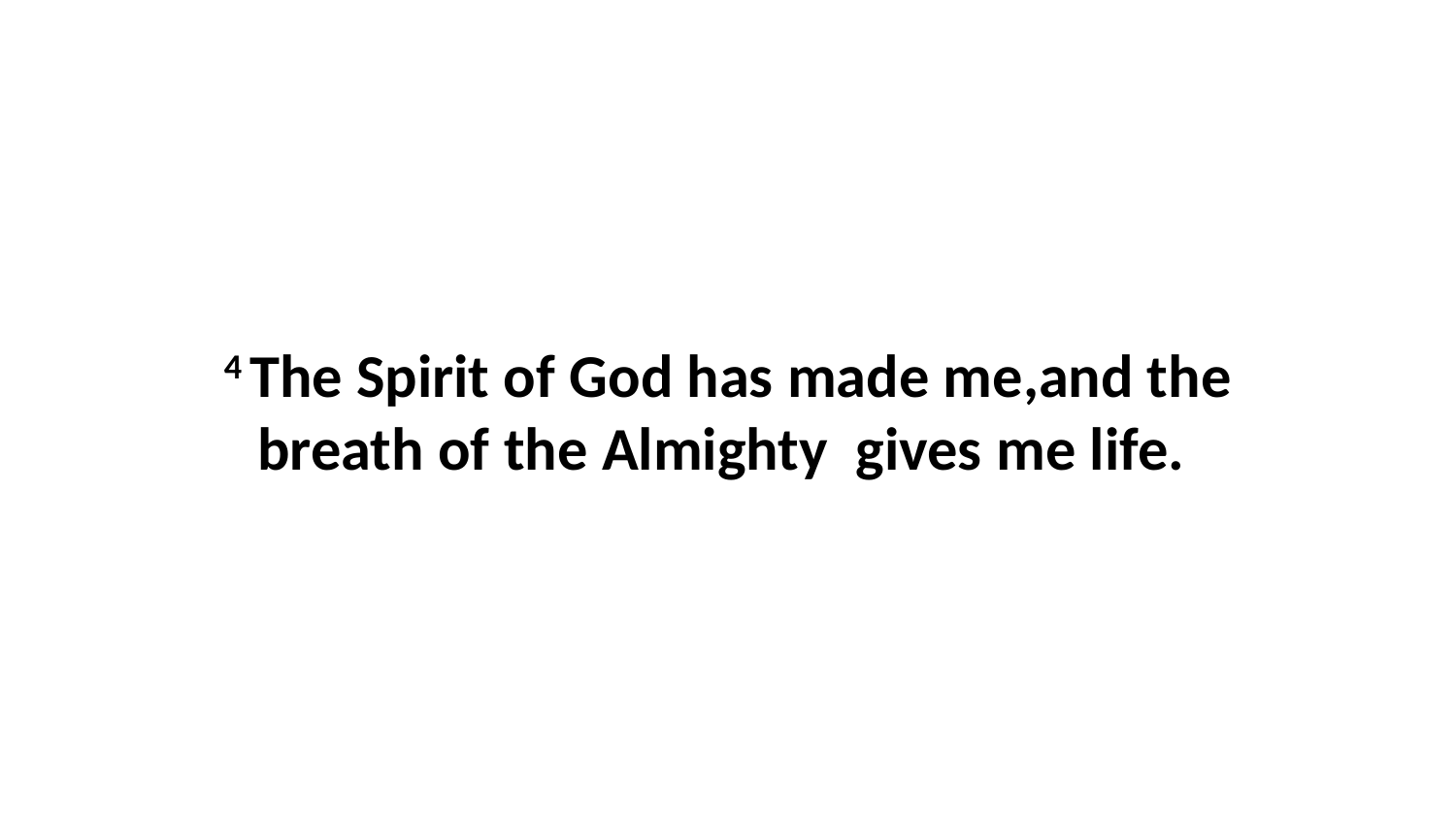

4 The Spirit of God has made me,and the breath of the Almighty  gives me life.